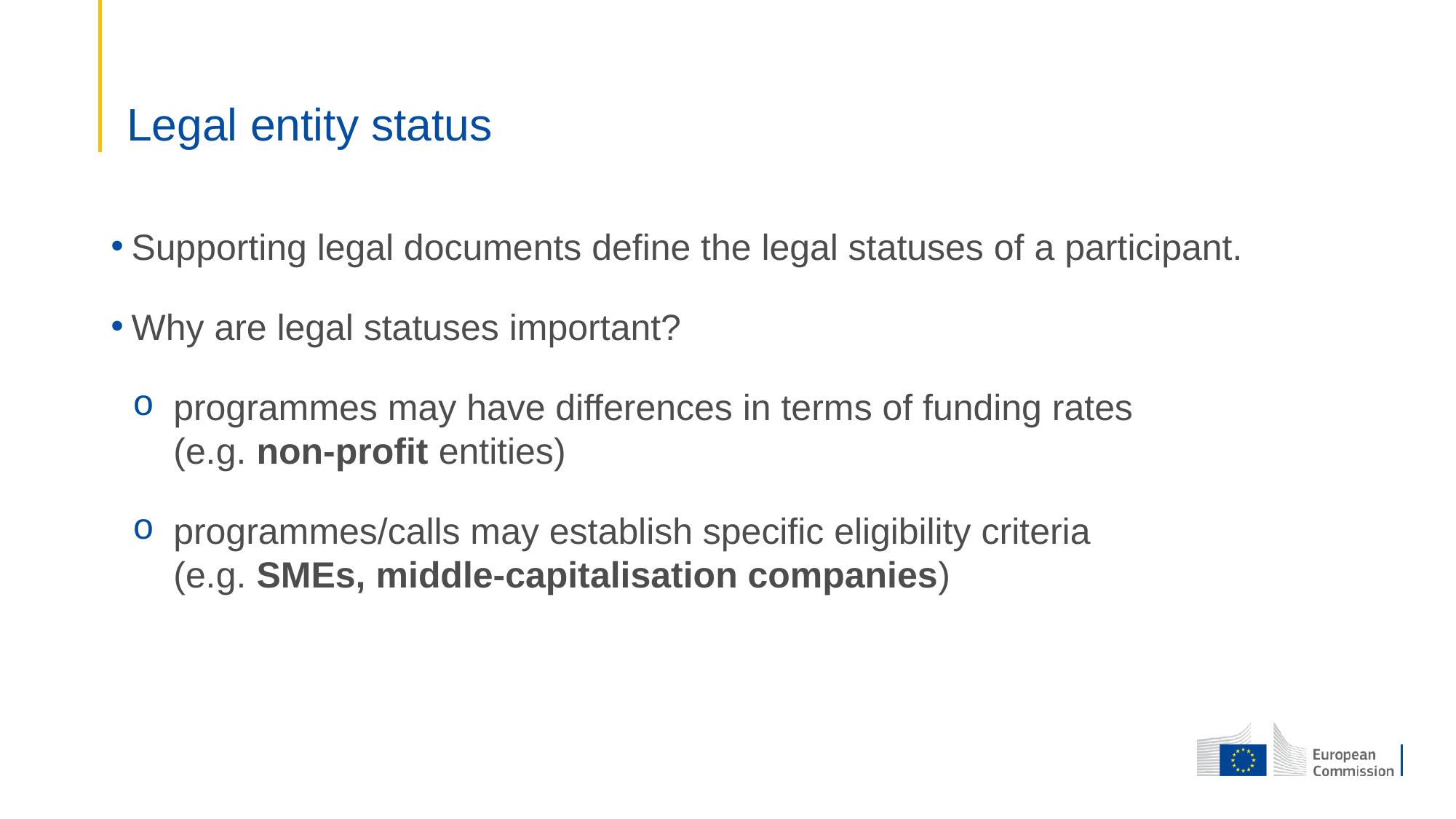

# Legal entity status
Supporting legal documents define the legal statuses of a participant.
Why are legal statuses important?
programmes may have differences in terms of funding rates
(e.g. non-profit entities)
programmes/calls may establish specific eligibility criteria
(e.g. SMEs, middle-capitalisation companies)